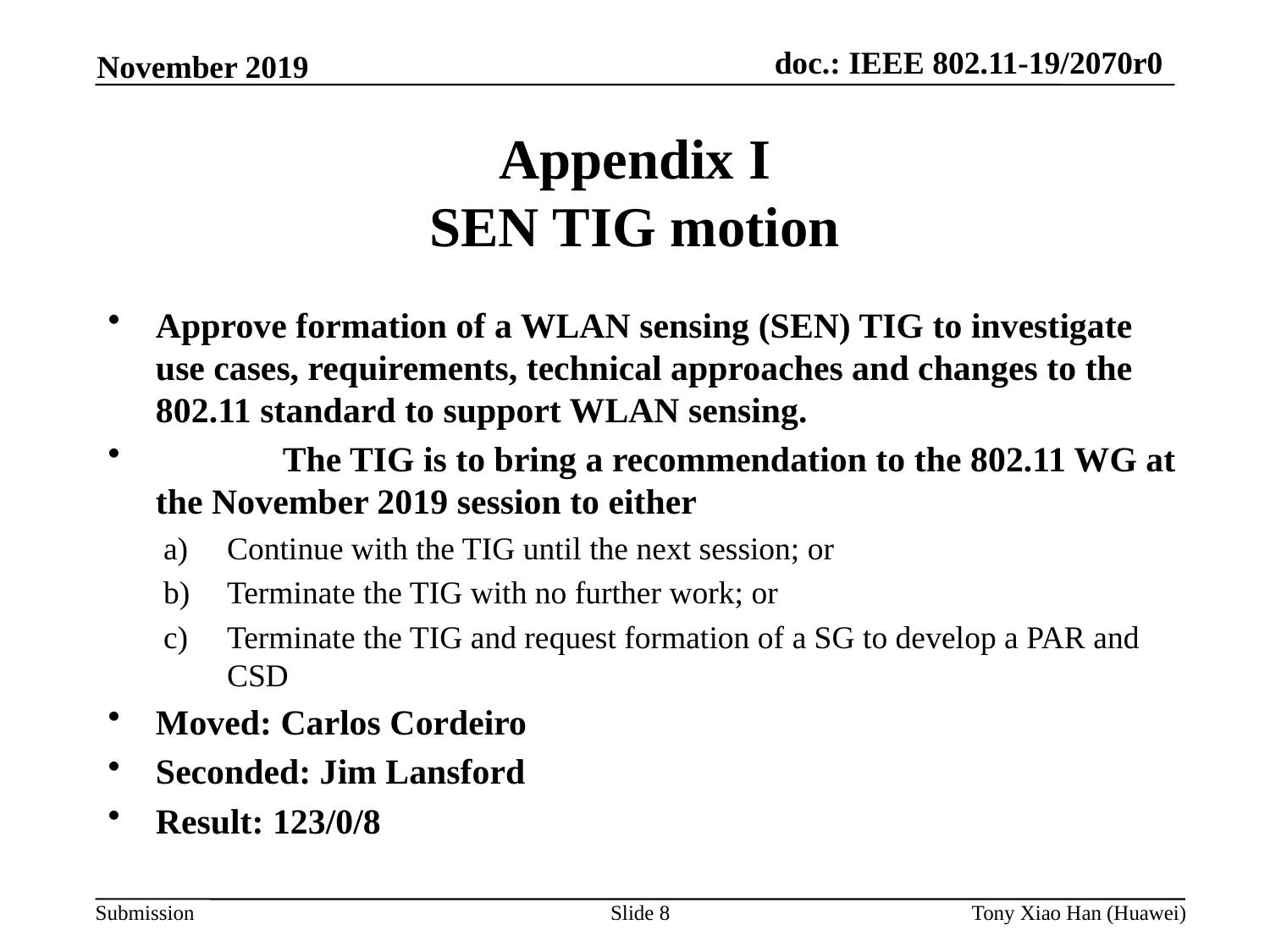

November 2019
Appendix I
SEN TIG motion
Approve formation of a WLAN sensing (SEN) TIG to investigate use cases, requirements, technical approaches and changes to the 802.11 standard to support WLAN sensing.
	The TIG is to bring a recommendation to the 802.11 WG at the November 2019 session to either
Continue with the TIG until the next session; or
Terminate the TIG with no further work; or
Terminate the TIG and request formation of a SG to develop a PAR and CSD
Moved: Carlos Cordeiro
Seconded: Jim Lansford
Result: 123/0/8
Slide 8
Tony Xiao Han (Huawei)